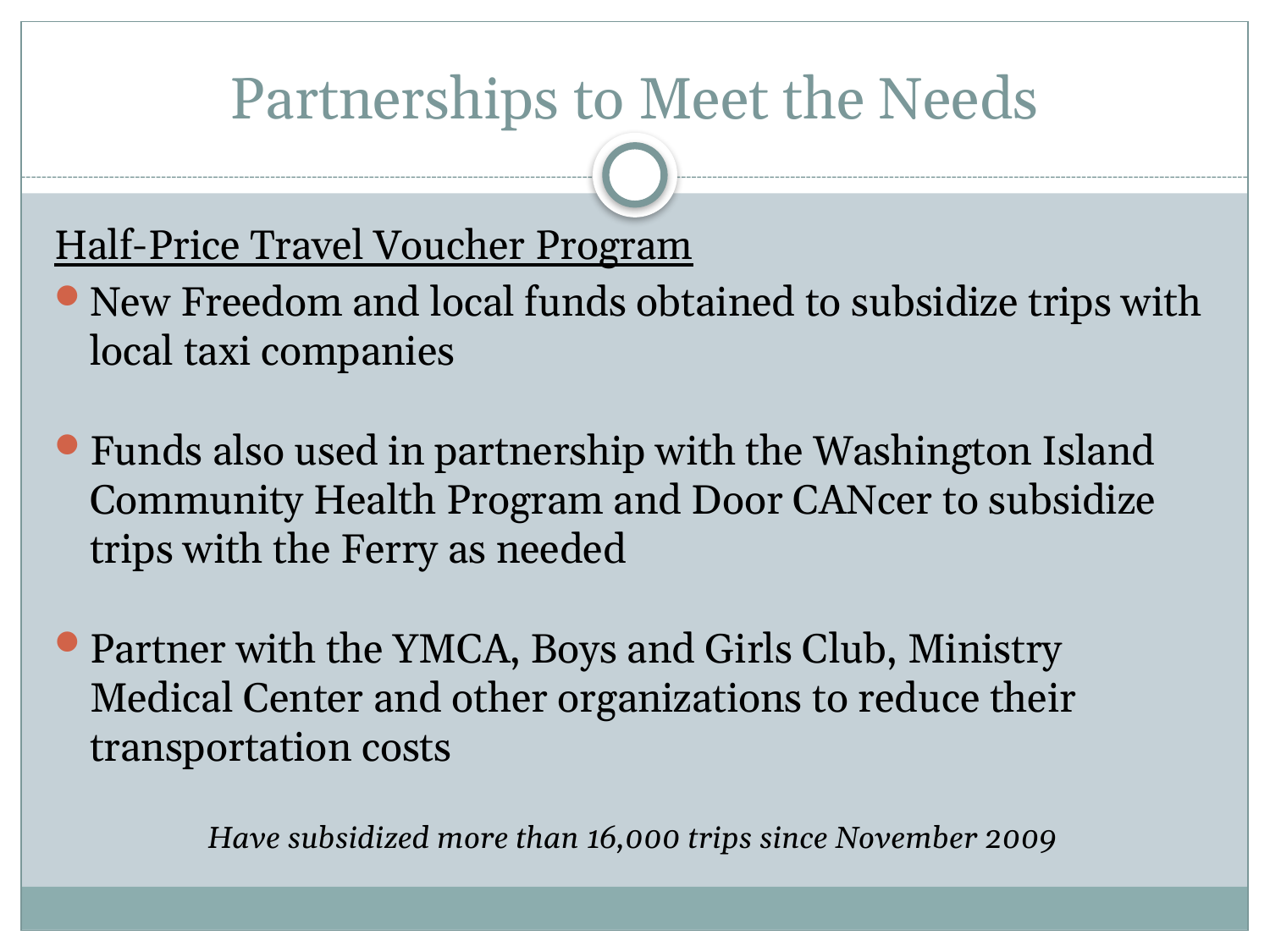

# Partnerships to Meet the Needs
Half-Price Travel Voucher Program
New Freedom and local funds obtained to subsidize trips with local taxi companies

Funds also used in partnership with the Washington Island Community Health Program and Door CANcer to subsidize trips with the Ferry as needed

Partner with the YMCA, Boys and Girls Club, Ministry Medical Center and other organizations to reduce their transportation costs

Have subsidized more than 16,000 trips since November 2009